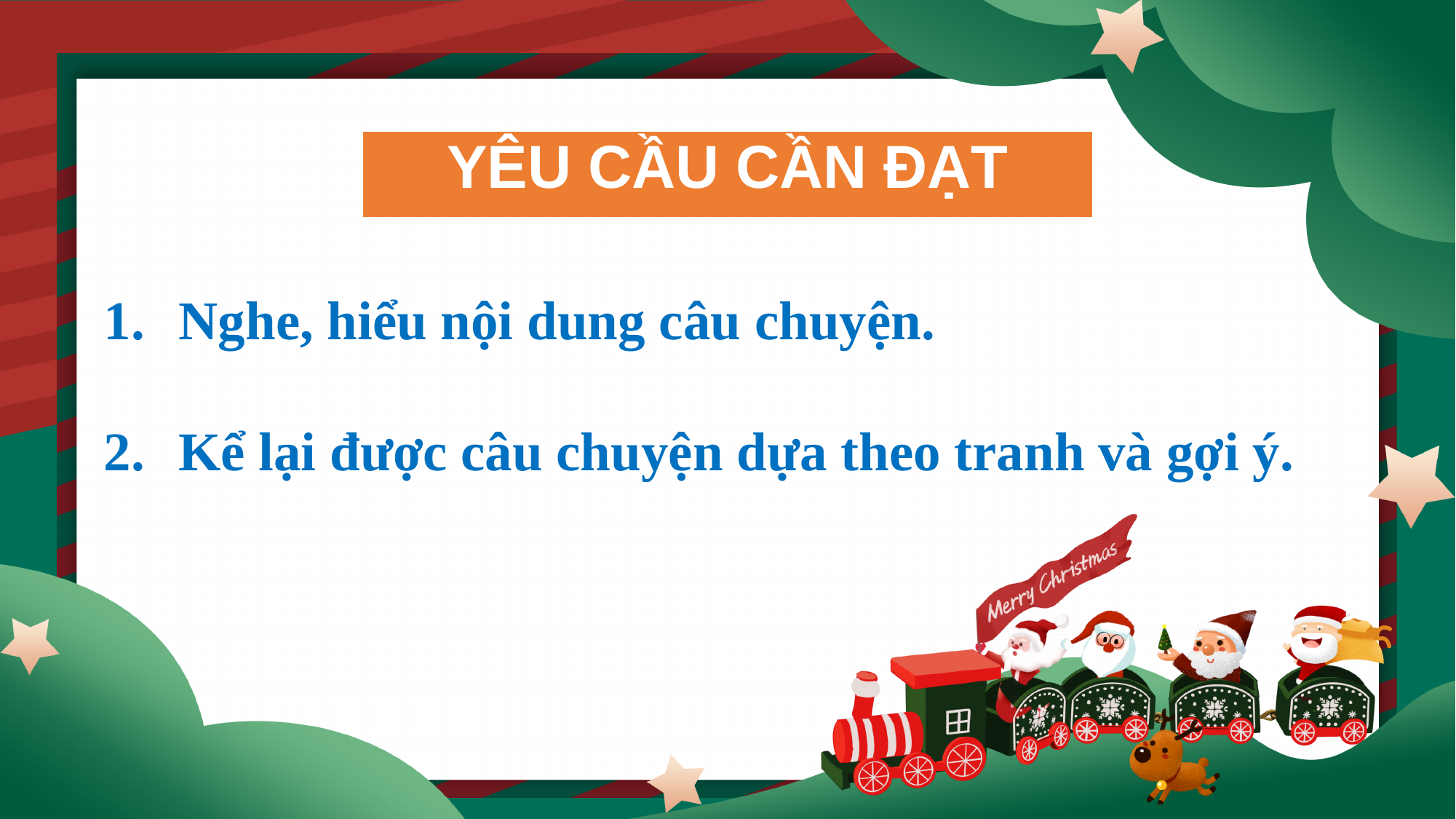

YÊU CẦU CẦN ĐẠT
 Nghe, hiểu nội dung câu chuyện.
 Kể lại được câu chuyện dựa theo tranh và gợi ý.